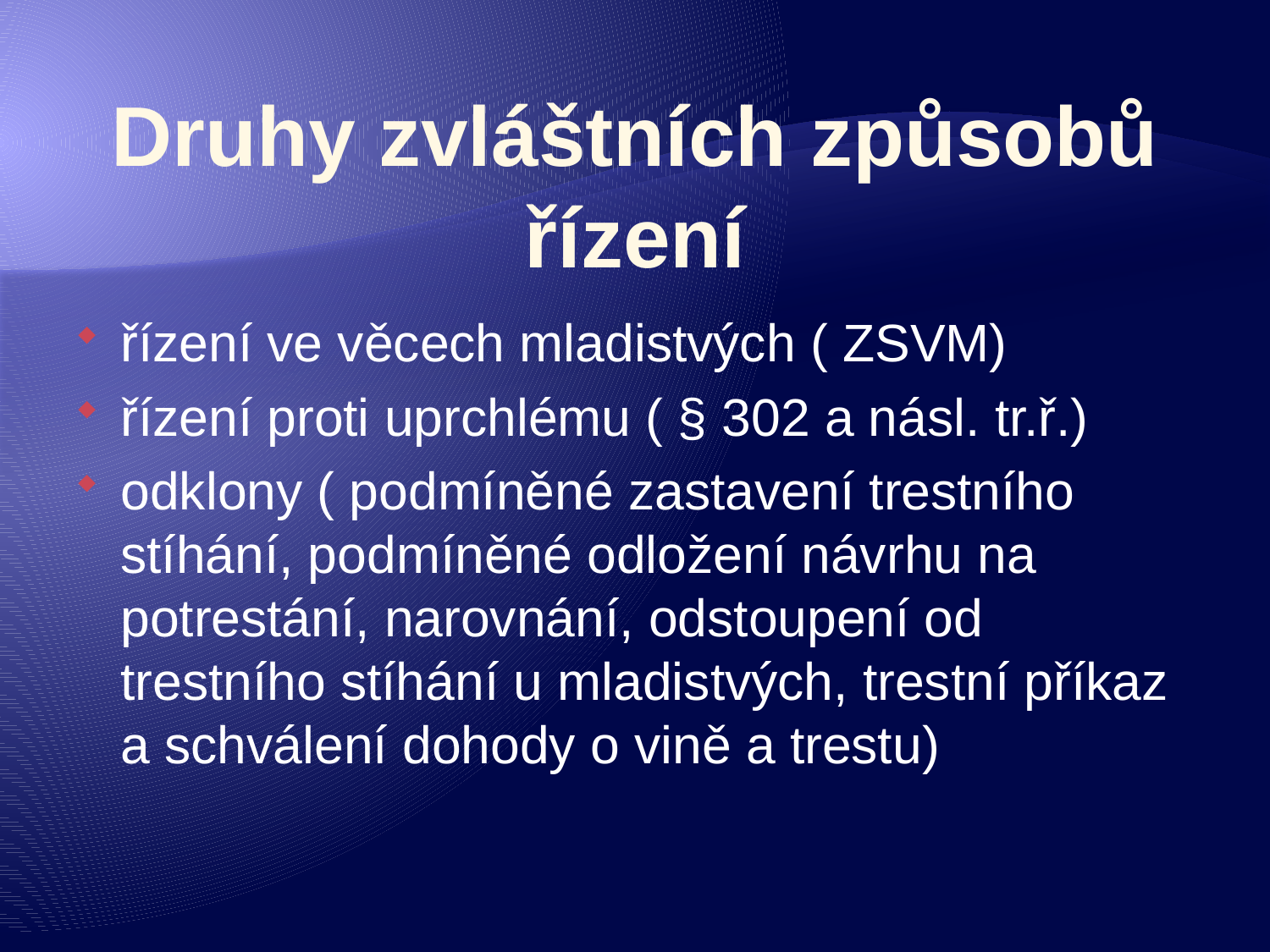

# Druhy zvláštních způsobů řízení
řízení ve věcech mladistvých ( ZSVM)
řízení proti uprchlému ( § 302 a násl. tr.ř.)
odklony ( podmíněné zastavení trestního stíhání, podmíněné odložení návrhu na potrestání, narovnání, odstoupení od trestního stíhání u mladistvých, trestní příkaz a schválení dohody o vině a trestu)